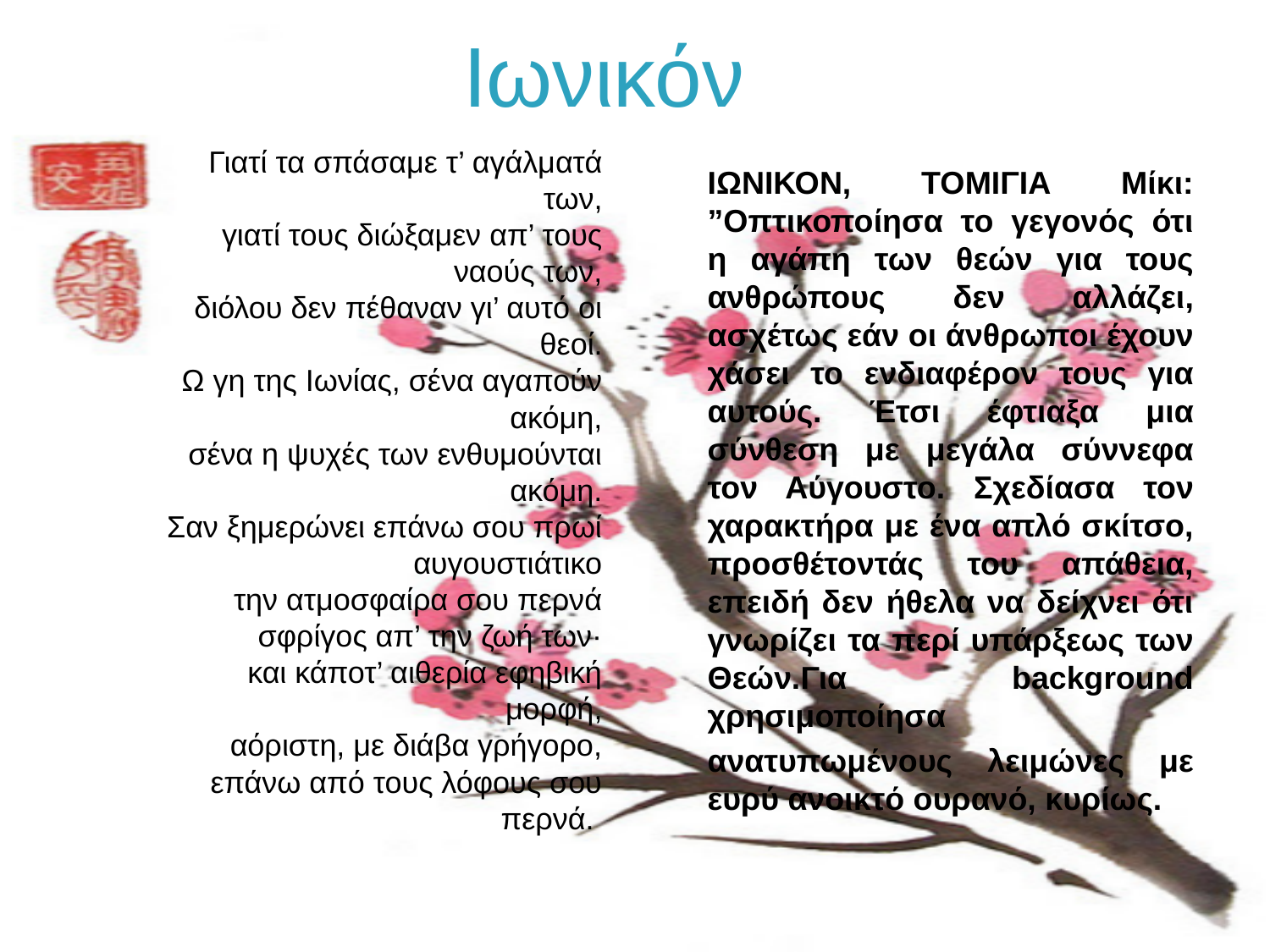

# Ιωνικόν
Γιατί τα σπάσαμε τ’ αγάλματά των,
γιατί τους διώξαμεν απ’ τους ναούς των,
διόλου δεν πέθαναν γι’ αυτό οι θεοί.
Ω γη της Ιωνίας, σένα αγαπούν ακόμη,
σένα η ψυχές των ενθυμούνται ακόμη.
Σαν ξημερώνει επάνω σου πρωί αυγουστιάτικο
την ατμοσφαίρα σου περνά σφρίγος απ’ την ζωή των·
και κάποτ’ αιθερία εφηβική μορφή,
αόριστη, με διάβα γρήγορο,
επάνω από τους λόφους σου περνά.

ΙΩΝΙΚΟΝ, ΤΟΜΙΓΙΑ Μίκι: ”Οπτικοποίησα το γεγονός ότι η αγάπη των θεών για τους ανθρώπους δεν αλλάζει, ασχέτως εάν οι άνθρωποι έχουν χάσει το ενδιαφέρον τους για αυτούς. Έτσι έφτιαξα μια σύνθεση με μεγάλα σύννεφα τον Αύγουστο. Σχεδίασα τον χαρακτήρα με ένα απλό σκίτσο, προσθέτοντάς του απάθεια, επειδή δεν ήθελα να δείχνει ότι γνωρίζει τα περί υπάρξεως των Θεών.Για background χρησιμοποίησα
ανατυπωμένους λειμώνες με ευρύ ανοικτό ουρανό, κυρίως.